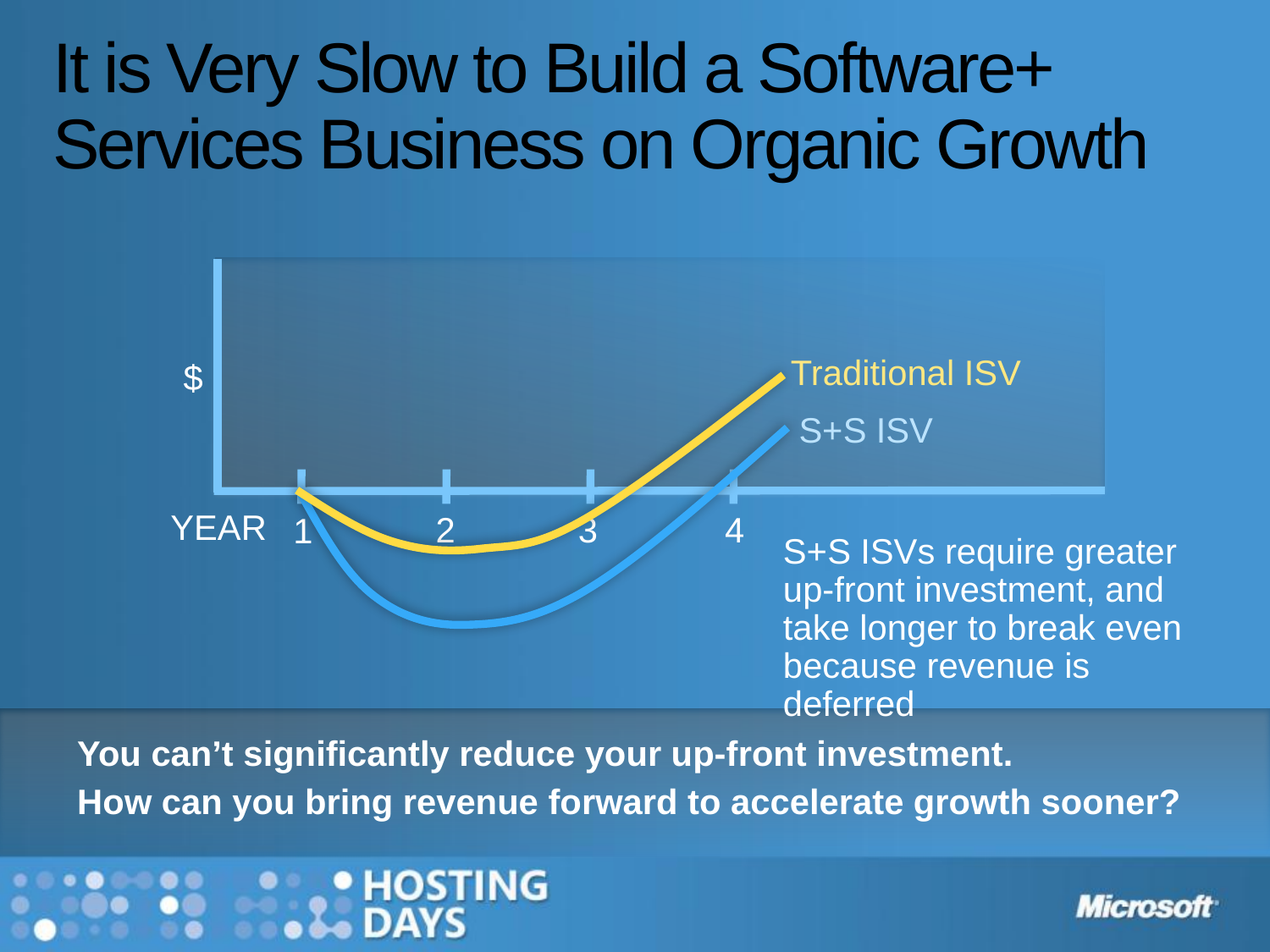

# It is Very Slow to Build a Software+ Services Business on Organic Growth

$
Traditional ISV

S+S ISV

YEAR
4
3
2
1
S+S ISVs require greater up-front investment, and take longer to break even because revenue is deferred

You can’t significantly reduce your up-front investment.
How can you bring revenue forward to accelerate growth sooner?